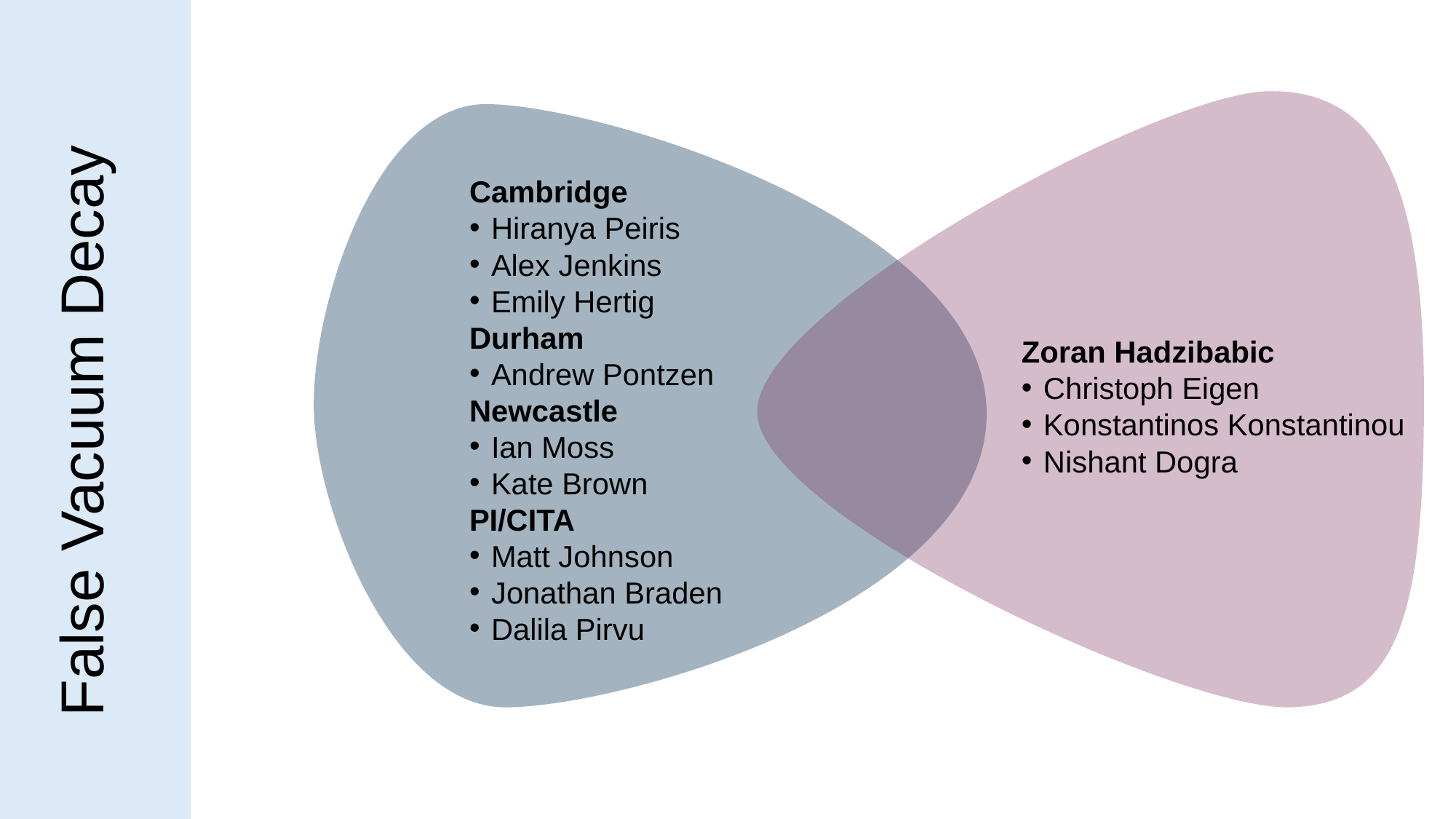

Cambridge
Hiranya Peiris
Alex Jenkins
Emily Hertig
Durham
Andrew Pontzen
Newcastle
Ian Moss
Kate Brown
PI/CITA
Matt Johnson
Jonathan Braden
Dalila Pirvu
Zoran Hadzibabic
Christoph Eigen
Konstantinos Konstantinou
Nishant Dogra
False Vacuum Decay